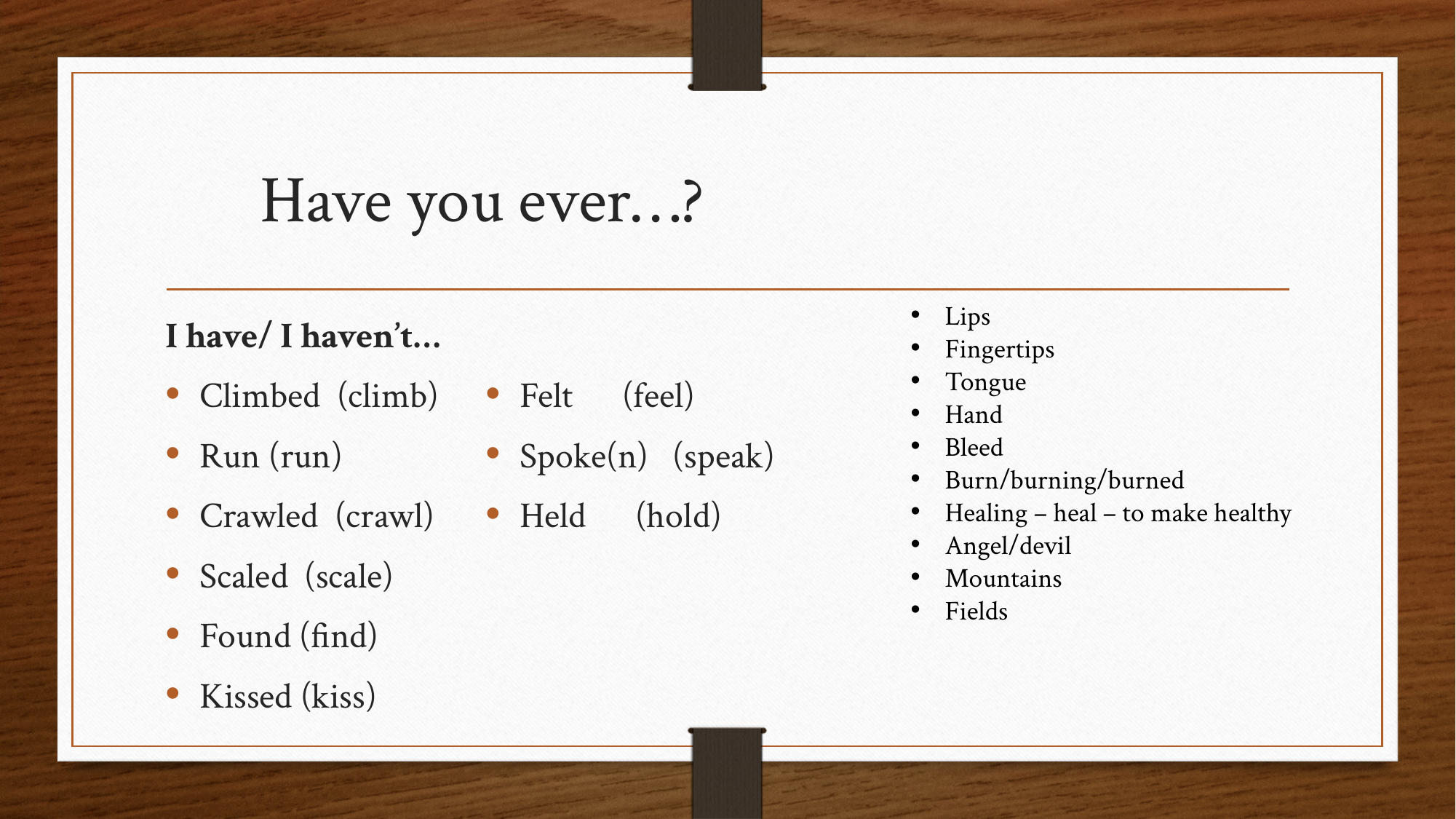

# Have you ever…?
Lips
Fingertips
Tongue
Hand
Bleed
Burn/burning/burned
Healing – heal – to make healthy
Angel/devil
Mountains
Fields

I have/ I haven’t…
Climbed  (climb)
Run (run)
Crawled  (crawl)
Scaled  (scale)
Found (find)
Kissed (kiss)

Felt      (feel)
Spoke(n)   (speak)
Held      (hold)